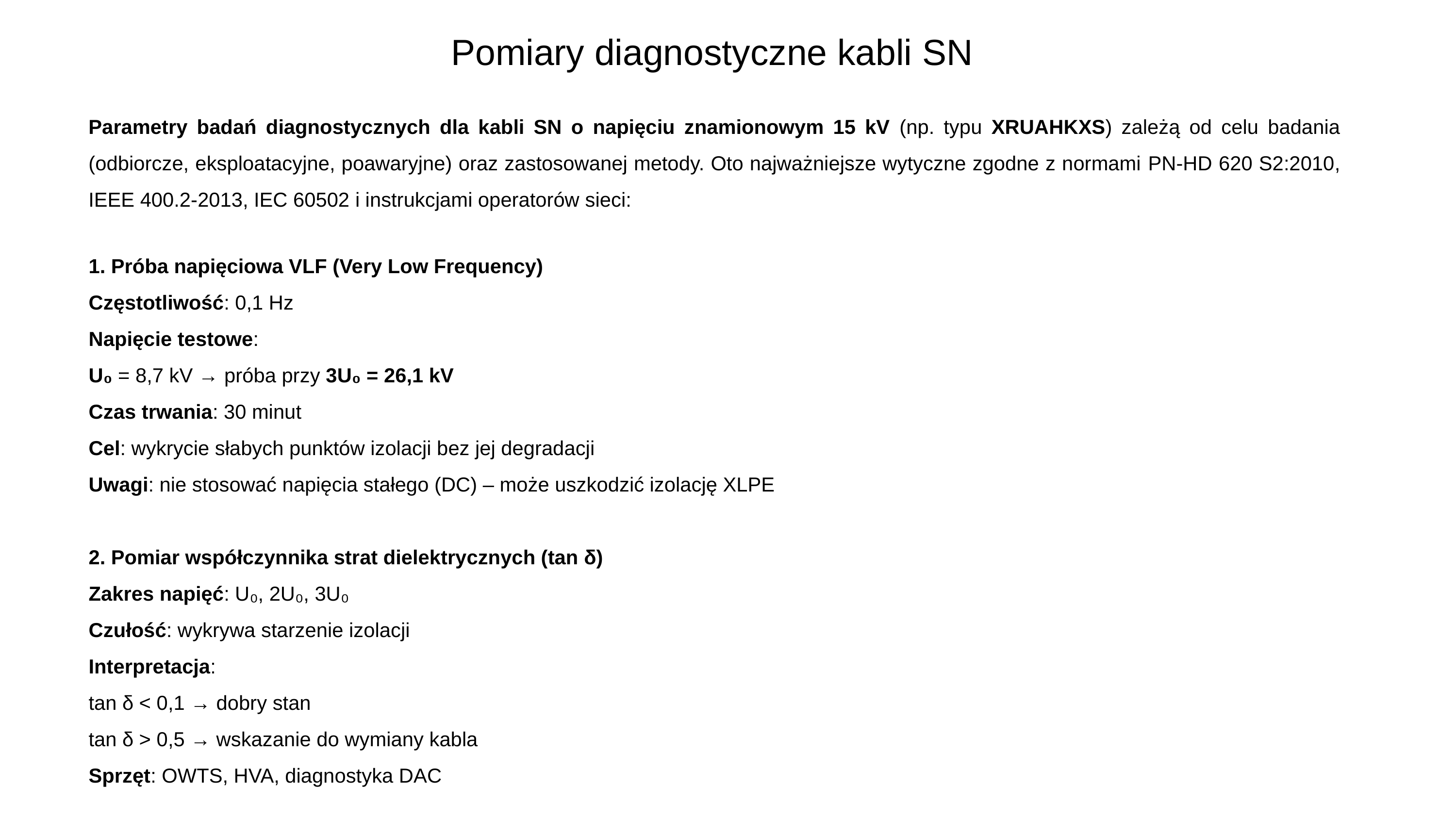

Pomiary diagnostyczne kabli SN
Parametry badań diagnostycznych dla kabli SN o napięciu znamionowym 15 kV (np. typu XRUAHKXS) zależą od celu badania (odbiorcze, eksploatacyjne, poawaryjne) oraz zastosowanej metody. Oto najważniejsze wytyczne zgodne z normami PN-HD 620 S2:2010, IEEE 400.2-2013, IEC 60502 i instrukcjami operatorów sieci:
1. Próba napięciowa VLF (Very Low Frequency)
Częstotliwość: 0,1 Hz
Napięcie testowe:
U₀ = 8,7 kV → próba przy 3U₀ = 26,1 kV
Czas trwania: 30 minut
Cel: wykrycie słabych punktów izolacji bez jej degradacji
Uwagi: nie stosować napięcia stałego (DC) – może uszkodzić izolację XLPE

2. Pomiar współczynnika strat dielektrycznych (tan δ)
Zakres napięć: U₀, 2U₀, 3U₀
Czułość: wykrywa starzenie izolacji
Interpretacja:
tan δ < 0,1 → dobry stan
tan δ > 0,5 → wskazanie do wymiany kabla
Sprzęt: OWTS, HVA, diagnostyka DAC